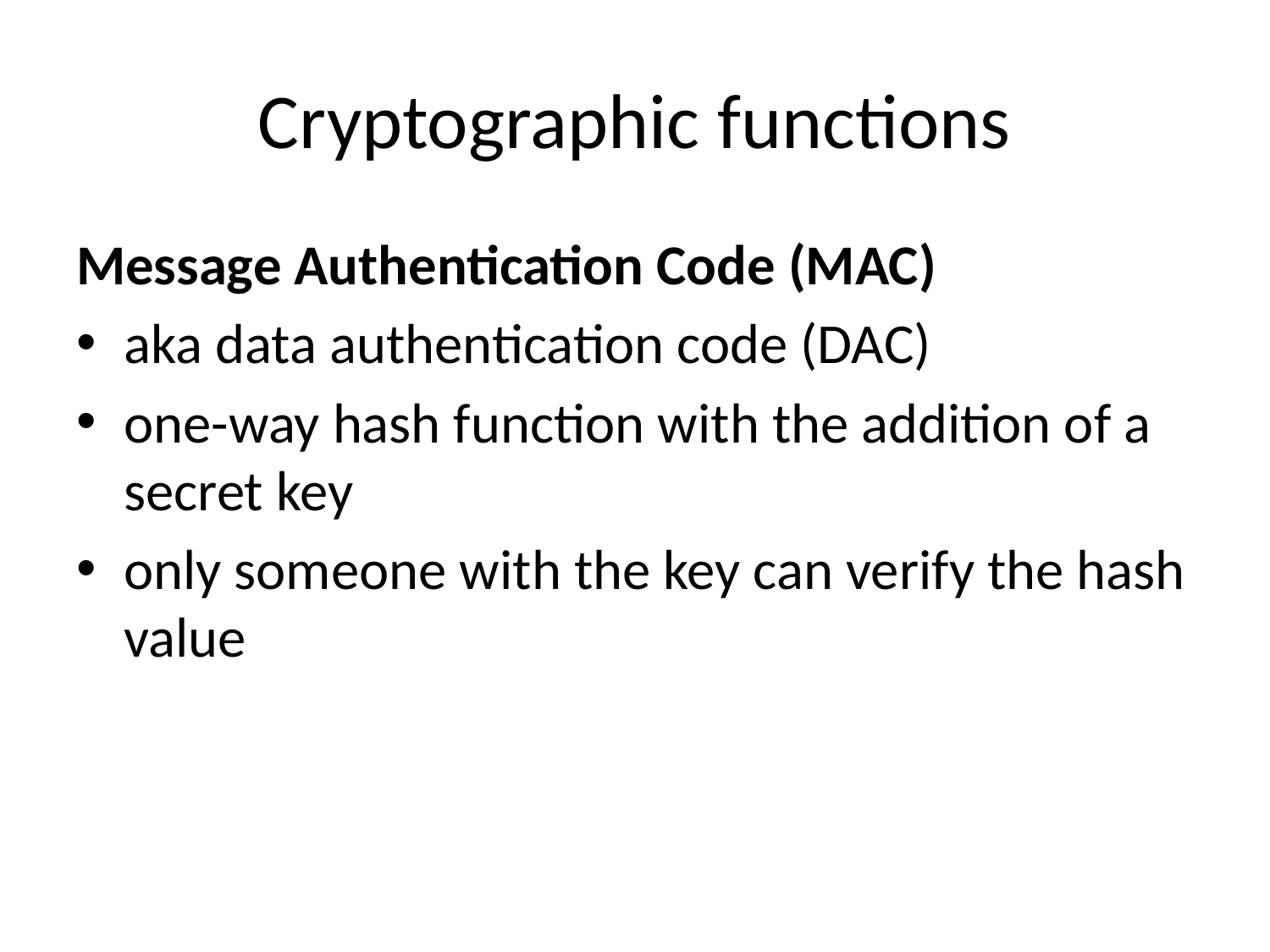

# Cryptographic functions
Message Authentication Code (MAC)
aka data authentication code (DAC)
one-way hash function with the addition of a secret key
only someone with the key can verify the hash value